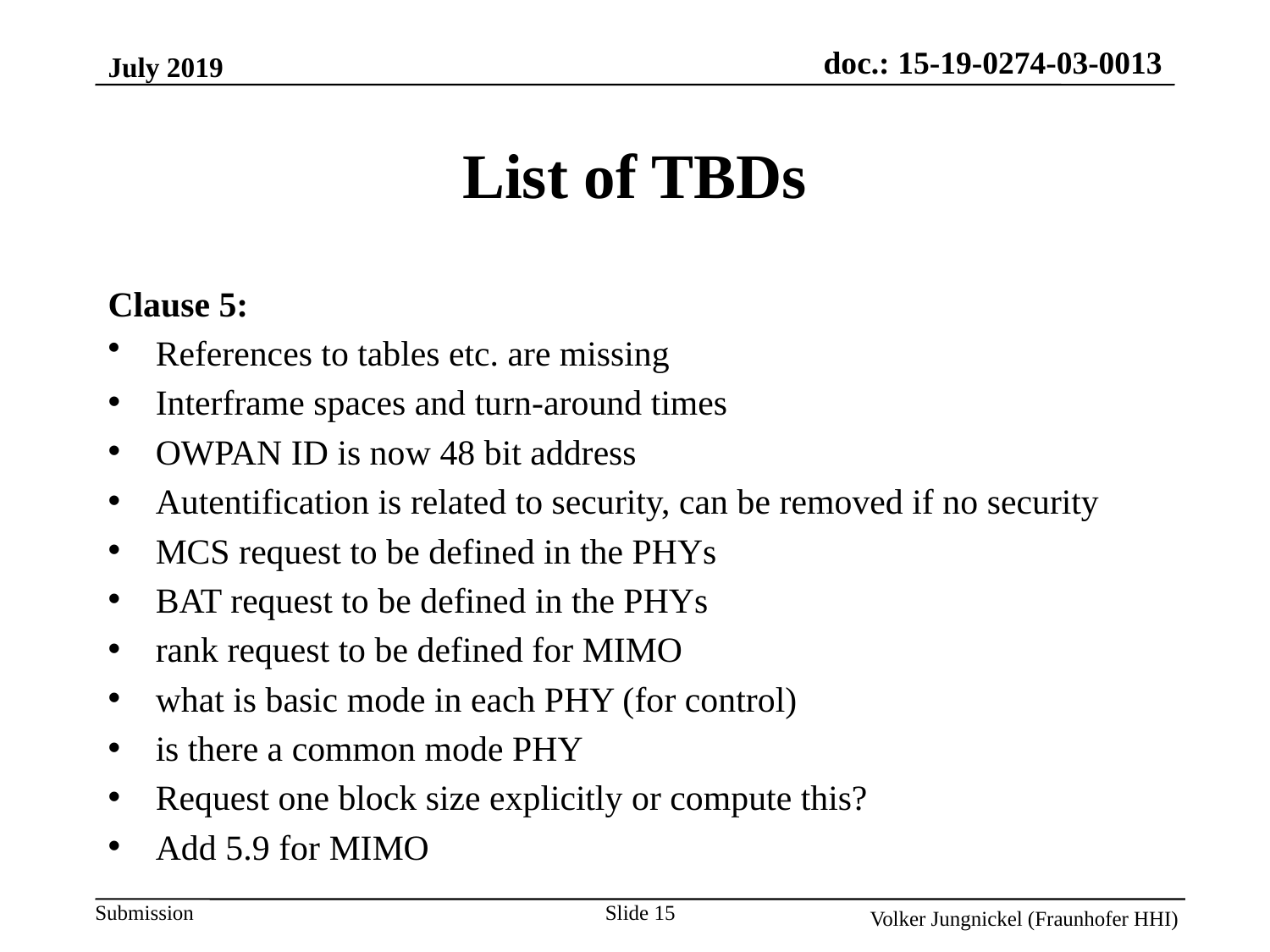

July 2019
List of TBDs
Clause 5:
References to tables etc. are missing
Interframe spaces and turn-around times
OWPAN ID is now 48 bit address
Autentification is related to security, can be removed if no security
MCS request to be defined in the PHYs
BAT request to be defined in the PHYs
rank request to be defined for MIMO
what is basic mode in each PHY (for control)
is there a common mode PHY
Request one block size explicitly or compute this?
Add 5.9 for MIMO
Slide 15
Volker Jungnickel (Fraunhofer HHI)